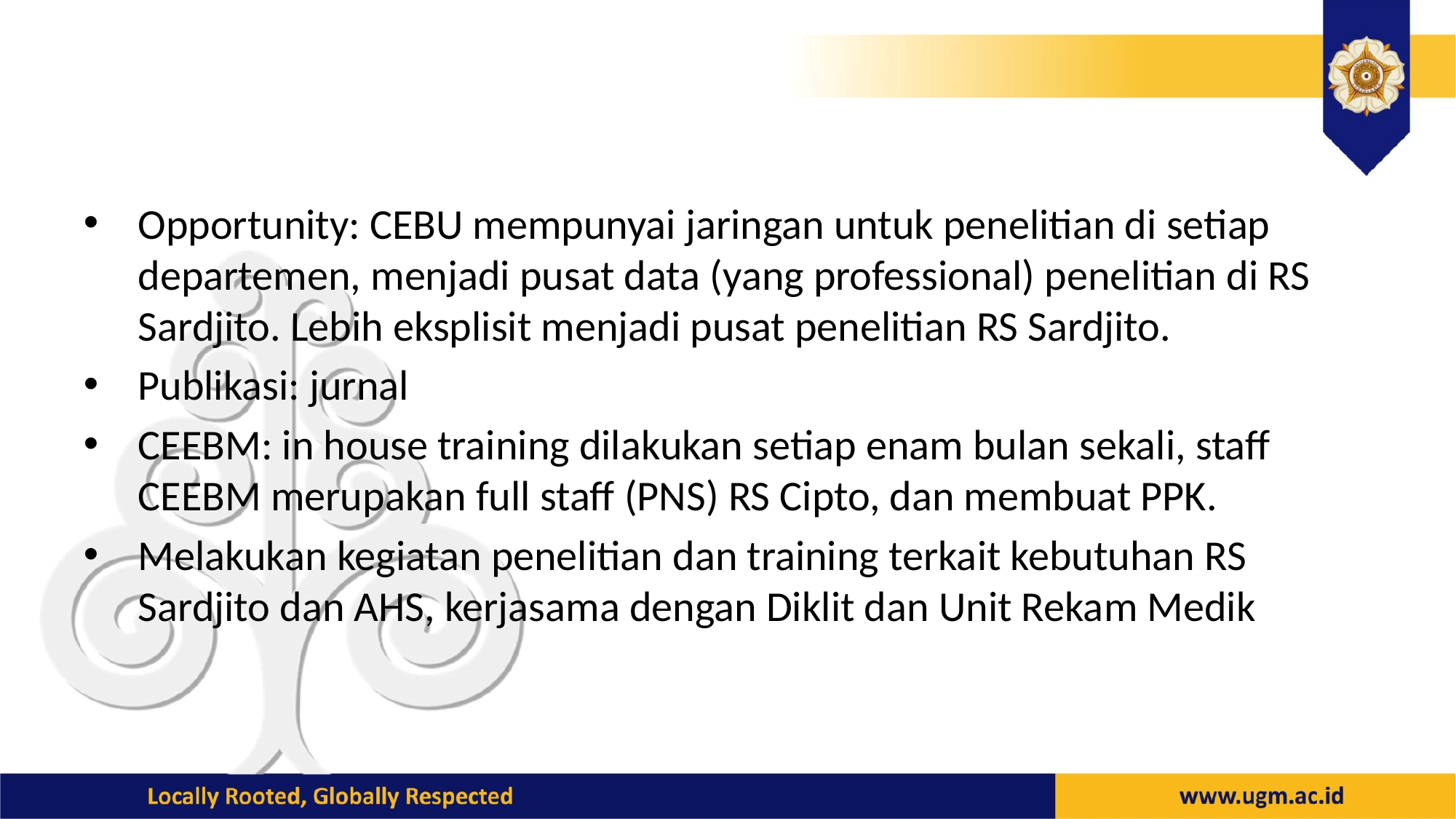

#
Opportunity: CEBU mempunyai jaringan untuk penelitian di setiap departemen, menjadi pusat data (yang professional) penelitian di RS Sardjito. Lebih eksplisit menjadi pusat penelitian RS Sardjito.
Publikasi: jurnal
CEEBM: in house training dilakukan setiap enam bulan sekali, staff CEEBM merupakan full staff (PNS) RS Cipto, dan membuat PPK.
Melakukan kegiatan penelitian dan training terkait kebutuhan RS Sardjito dan AHS, kerjasama dengan Diklit dan Unit Rekam Medik